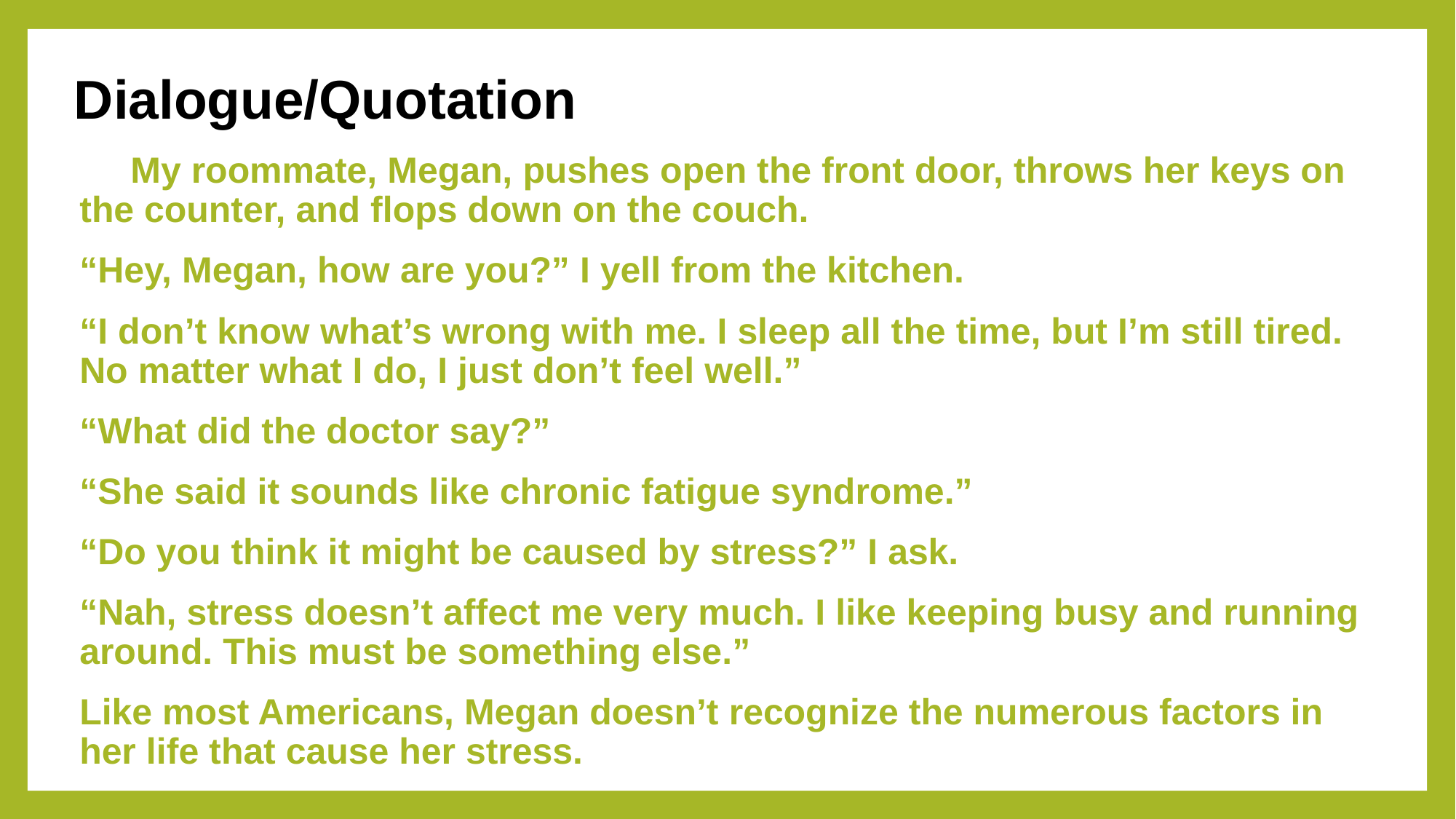

# Dialogue/Quotation
     My roommate, Megan, pushes open the front door, throws her keys on the counter, and flops down on the couch.
“Hey, Megan, how are you?” I yell from the kitchen.
“I don’t know what’s wrong with me. I sleep all the time, but I’m still tired. No matter what I do, I just don’t feel well.”
“What did the doctor say?”
“She said it sounds like chronic fatigue syndrome.”
“Do you think it might be caused by stress?” I ask.
“Nah, stress doesn’t affect me very much. I like keeping busy and running around. This must be something else.”
Like most Americans, Megan doesn’t recognize the numerous factors in her life that cause her stress.